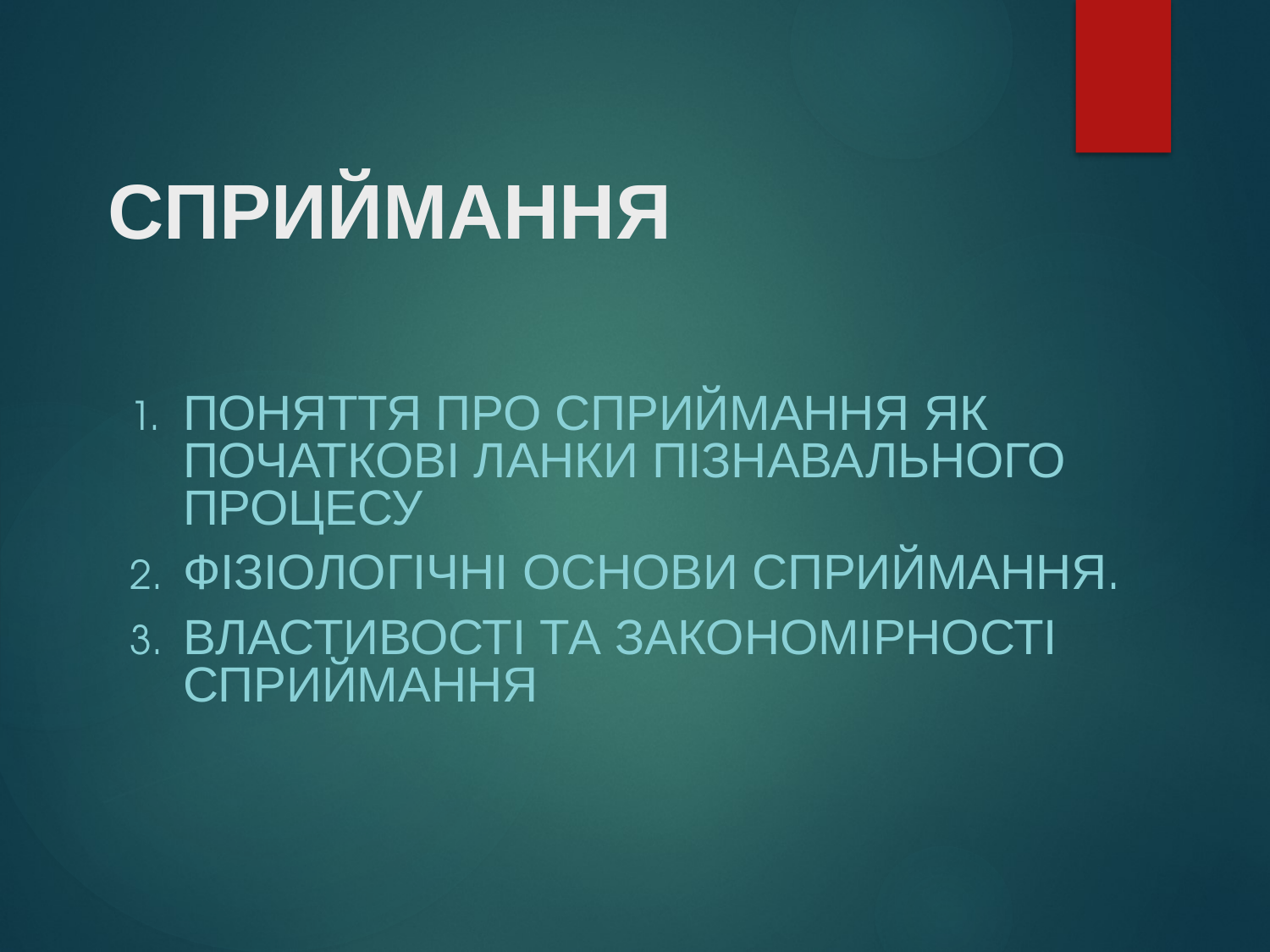

# СПРИЙМАННЯ
Поняття про сприймання як початкові ланки пізнавального процесу
Фізіологічні основи сприймання.
Властивості та закономірності сприймання